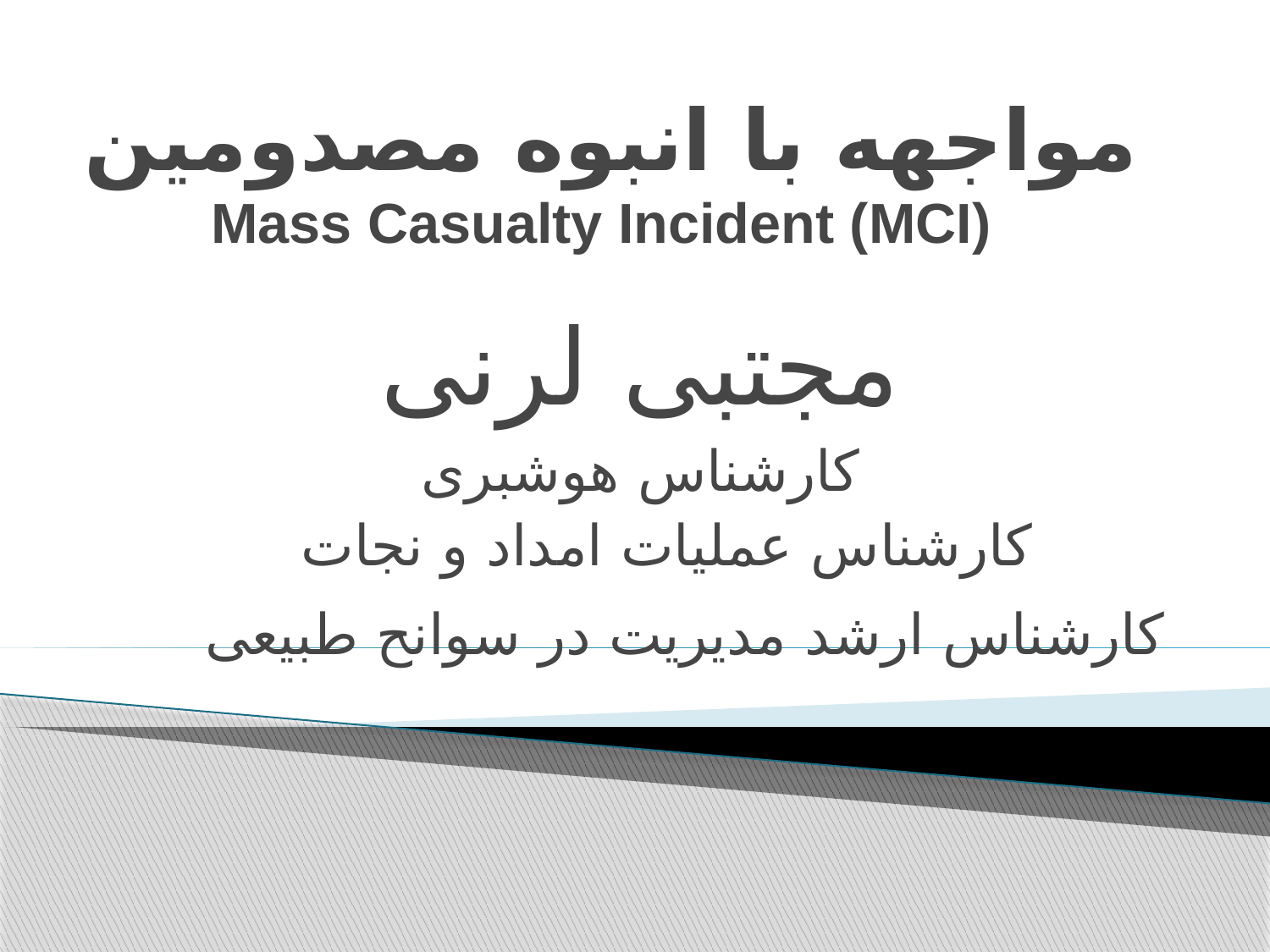

# مواجهه با انبوه مصدومین Mass Casualty Incident (MCI)
مجتبی لرنی
کارشناس هوشبری
   کارشناس عملیات امداد و نجات
    کارشناس ارشد مدیریت در سوانح طبیعی